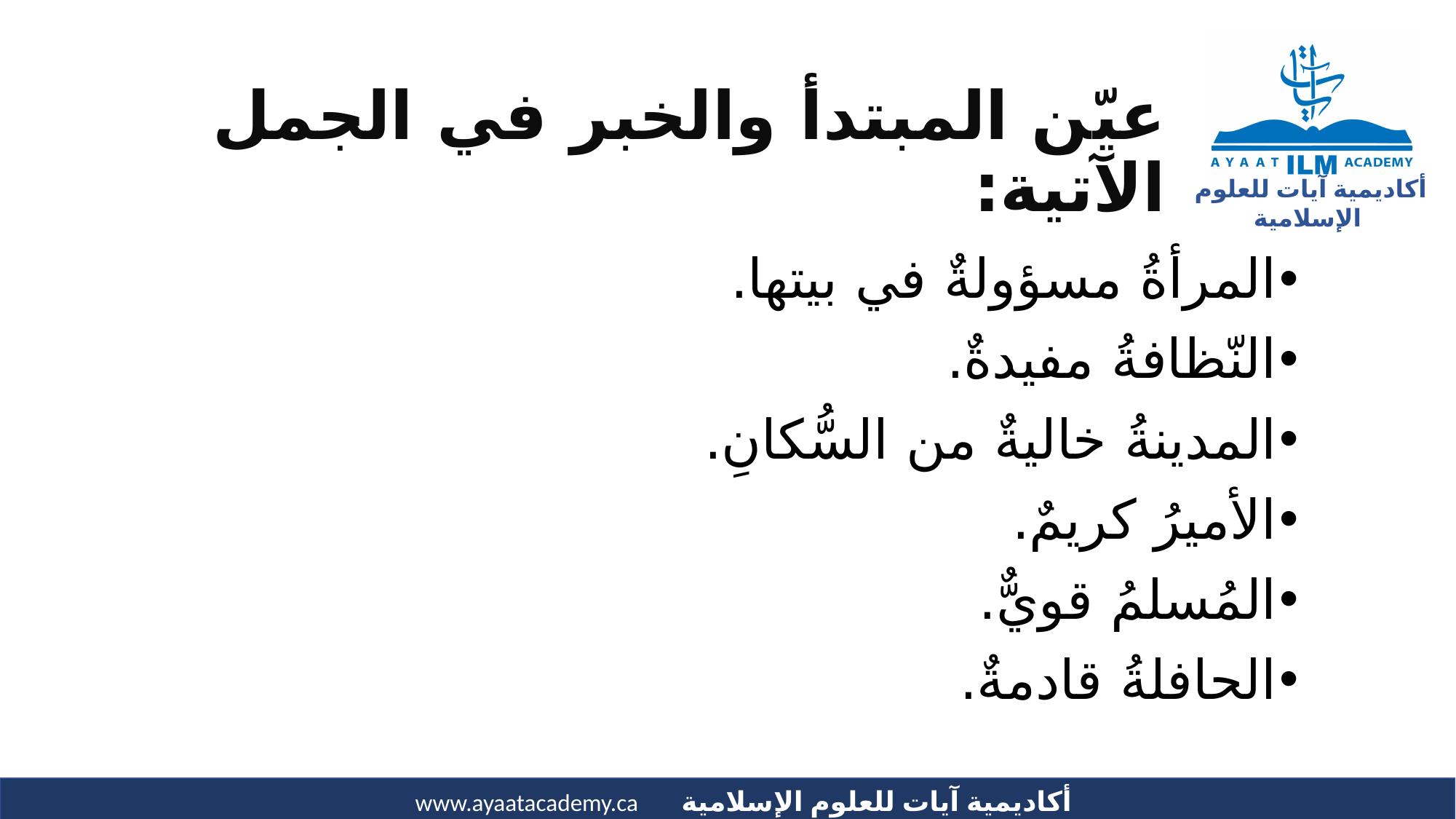

# عيّن المبتدأ والخبر في الجمل الآتية:
المرأةُ مسؤولةٌ في بيتها.
النّظافةُ مفيدةٌ.
المدينةُ خاليةٌ من السُّكانِ.
الأميرُ كريمٌ.
المُسلمُ قويٌّ.
الحافلةُ قادمةٌ.